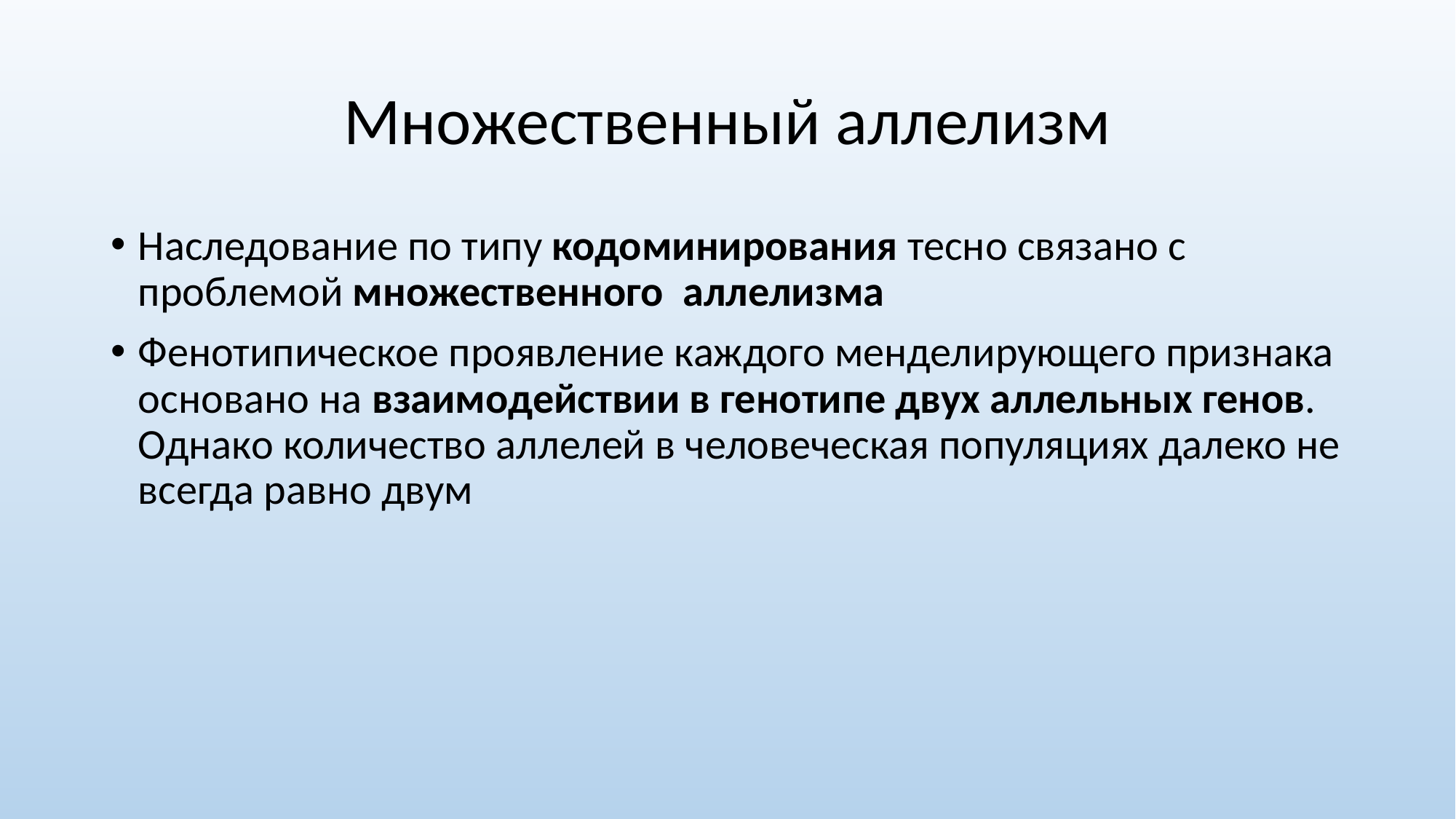

# Множественный аллелизм
Наследование по типу кодоминирования тесно связано с проблемой множественного  аллелизма
Фенотипическое проявление каждого менделирующего признака основано на взаимодействии в генотипе двух аллельных генов. Однако количество аллелей в человеческая популяциях далеко не всегда равно двум